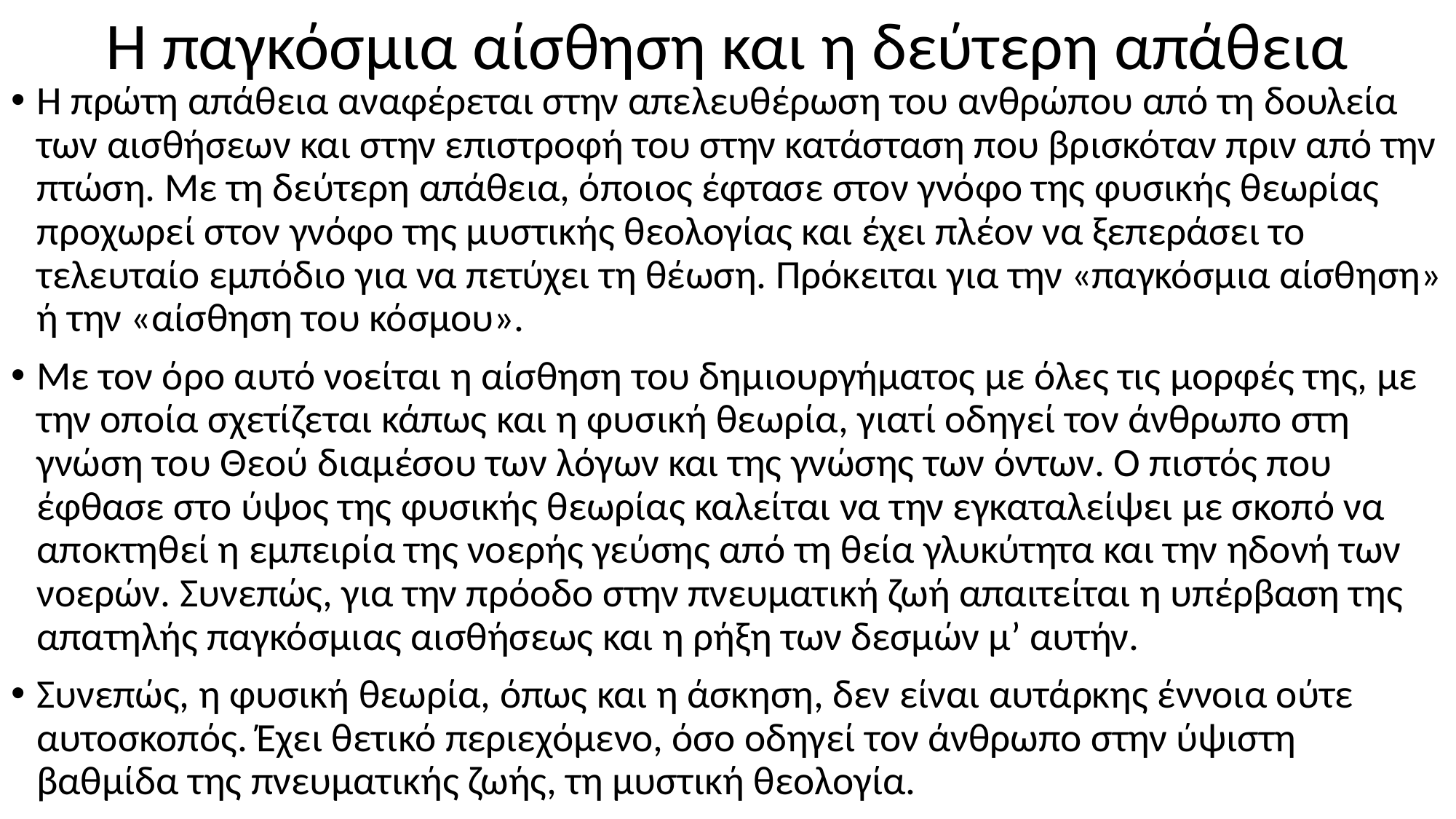

# Η παγκόσμια αίσθηση και η δεύτερη απάθεια
Η πρώτη απάθεια αναφέρεται στην απελευθέρωση του ανθρώπου από τη δουλεία των αισθήσεων και στην επιστροφή του στην κατάσταση που βρισκόταν πριν από την πτώση. Με τη δεύτερη απάθεια, όποιος έφτασε στον γνόφο της φυσικής θεωρίας προχωρεί στον γνόφο της μυστικής θεολογίας και έχει πλέον να ξεπεράσει το τελευταίο εμπόδιο για να πετύχει τη θέωση. Πρόκειται για την «παγκόσμια αίσθηση» ή την «αίσθηση του κόσμου».
Με τον όρο αυτό νοείται η αίσθηση του δημιουργήματος με όλες τις μορφές της, με την οποία σχετίζεται κάπως και η φυσική θεωρία, γιατί οδηγεί τον άνθρωπο στη γνώση του Θεού διαμέσου των λόγων και της γνώσης των όντων. Ο πιστός που έφθασε στο ύψος της φυσικής θεωρίας καλείται να την εγκαταλείψει με σκοπό να αποκτηθεί η εμπειρία της νοερής γεύσης από τη θεία γλυκύτητα και την ηδονή των νοερών. Συνεπώς, για την πρόοδο στην πνευματική ζωή απαιτείται η υπέρβαση της απατηλής παγκόσμιας αισθήσεως και η ρήξη των δεσμών μ’ αυτήν.
Συνεπώς, η φυσική θεωρία, όπως και η άσκηση, δεν είναι αυτάρκης έννοια ούτε αυτοσκοπός. Έχει θετικό περιεχόμενο, όσο οδηγεί τον άνθρωπο στην ύψιστη βαθμίδα της πνευματικής ζωής, τη μυστική θεολογία.